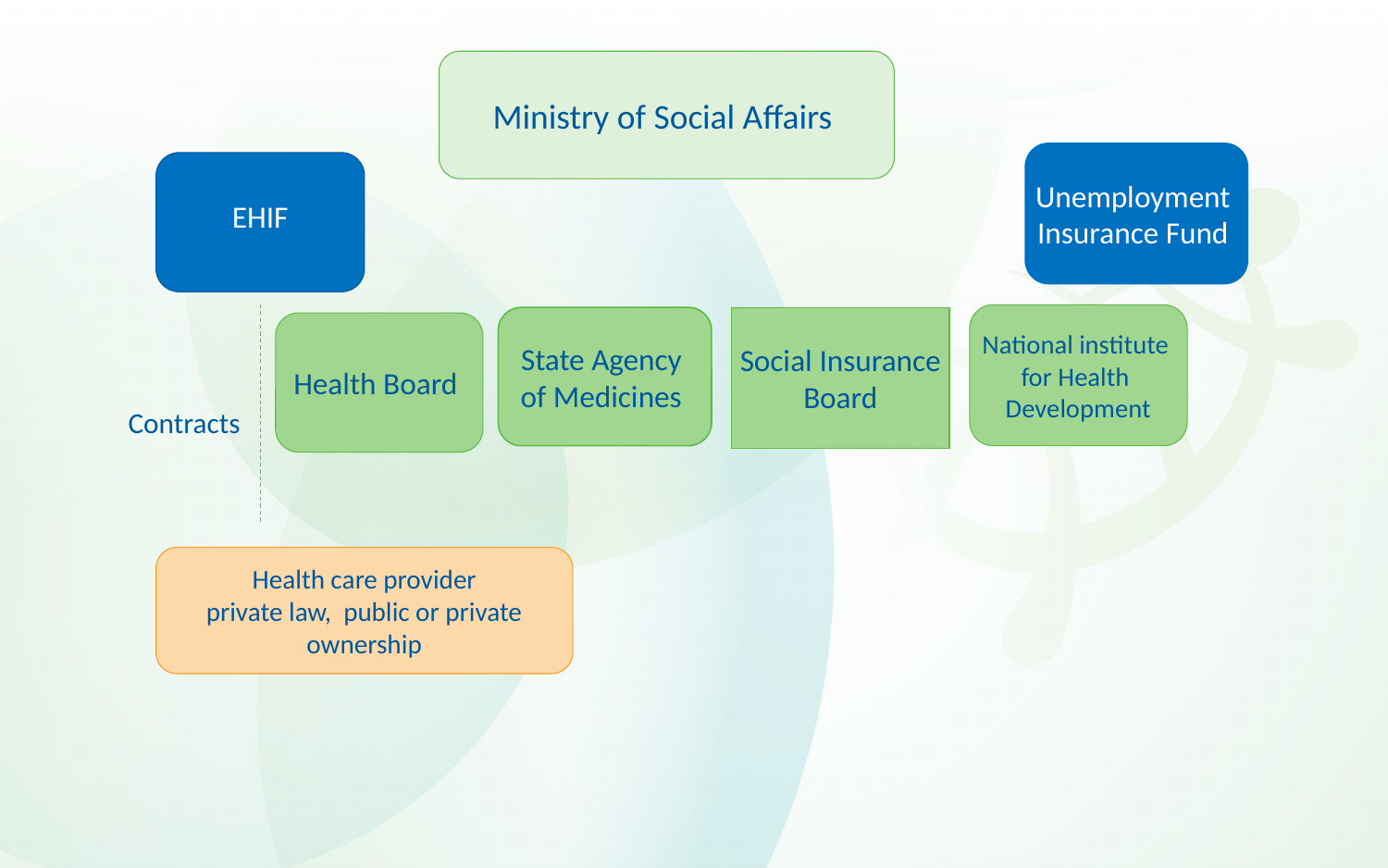

Ministry of Social Affairs

Unemployment
Insurance Fund

EHIF

National institute
for Health
Development

State Agency
of Medicines
Social Insurance
Board
Health Board
Contracts
Health care provider
private law,  public or private
ownership